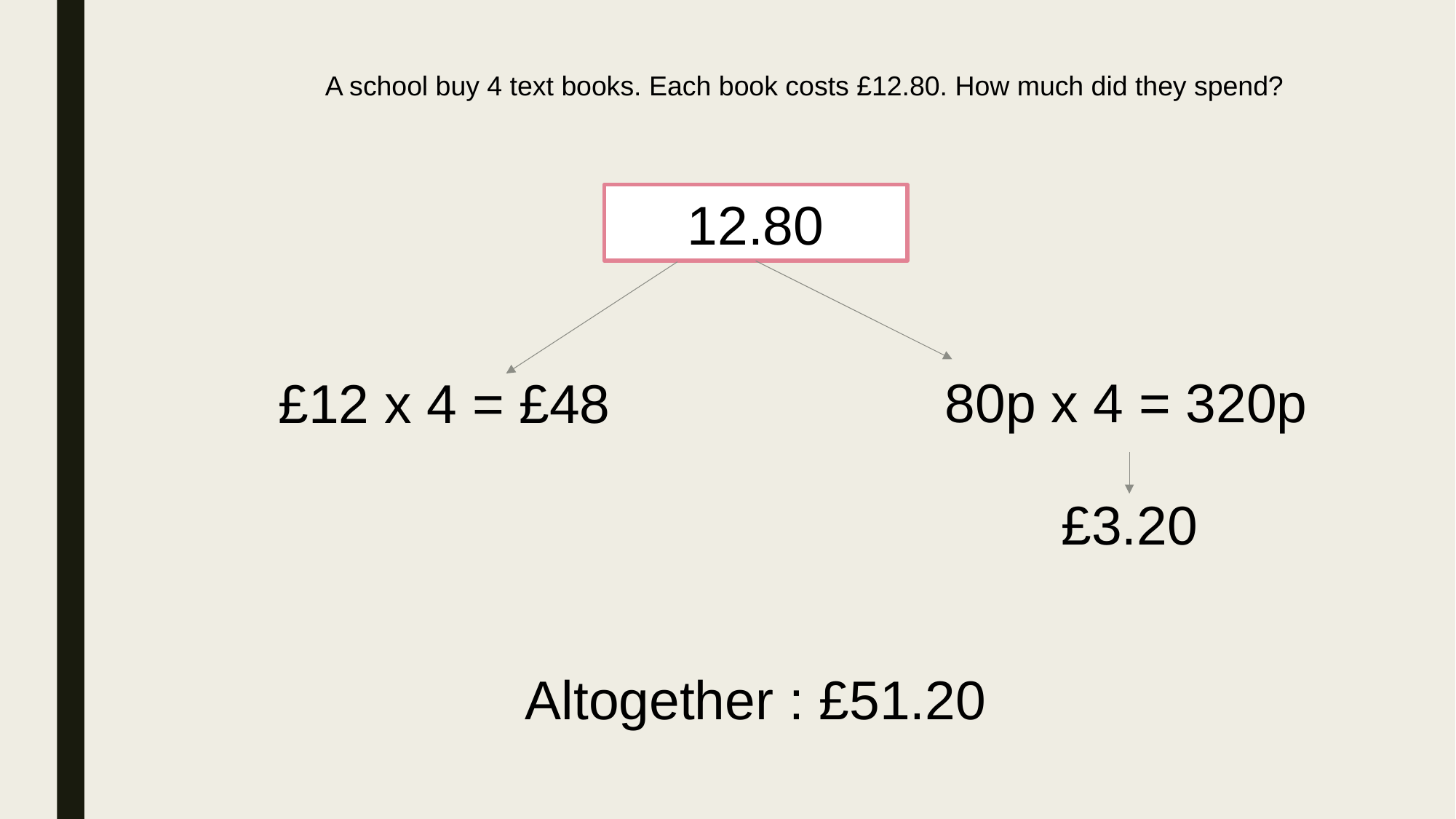

A school buy 4 text books. Each book costs £12.80. How much did they spend?
12.80
80p x 4 = 320p
£12 x 4 = £48
£3.20
Altogether : £51.20